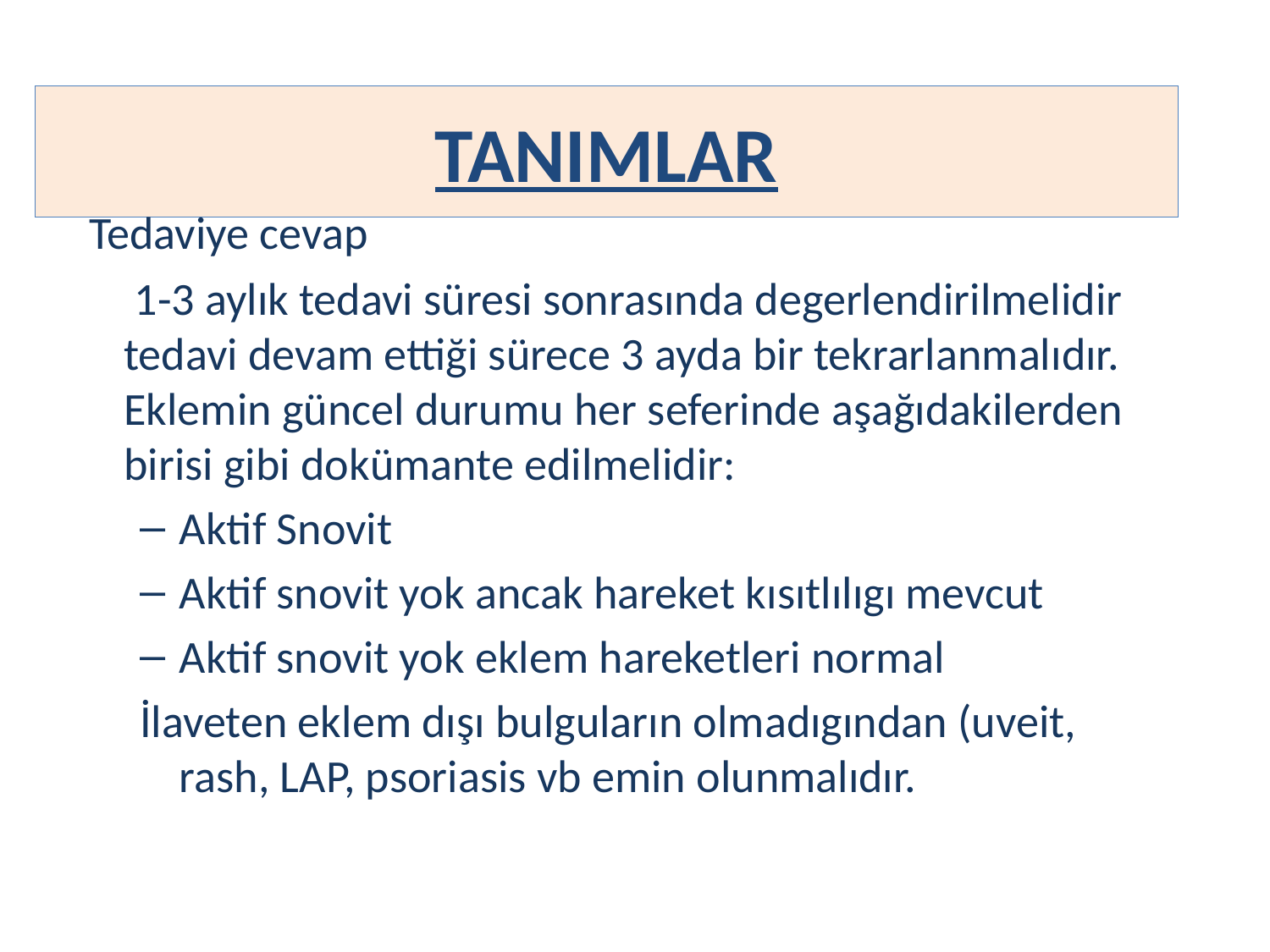

# TANIMLAR
 Tedaviye cevap
	 1-3 aylık tedavi süresi sonrasında degerlendirilmelidir tedavi devam ettiği sürece 3 ayda bir tekrarlanmalıdır. Eklemin güncel durumu her seferinde aşağıdakilerden birisi gibi dokümante edilmelidir:
Aktif Snovit
Aktif snovit yok ancak hareket kısıtlılıgı mevcut
Aktif snovit yok eklem hareketleri normal
İlaveten eklem dışı bulguların olmadıgından (uveit, rash, LAP, psoriasis vb emin olunmalıdır.